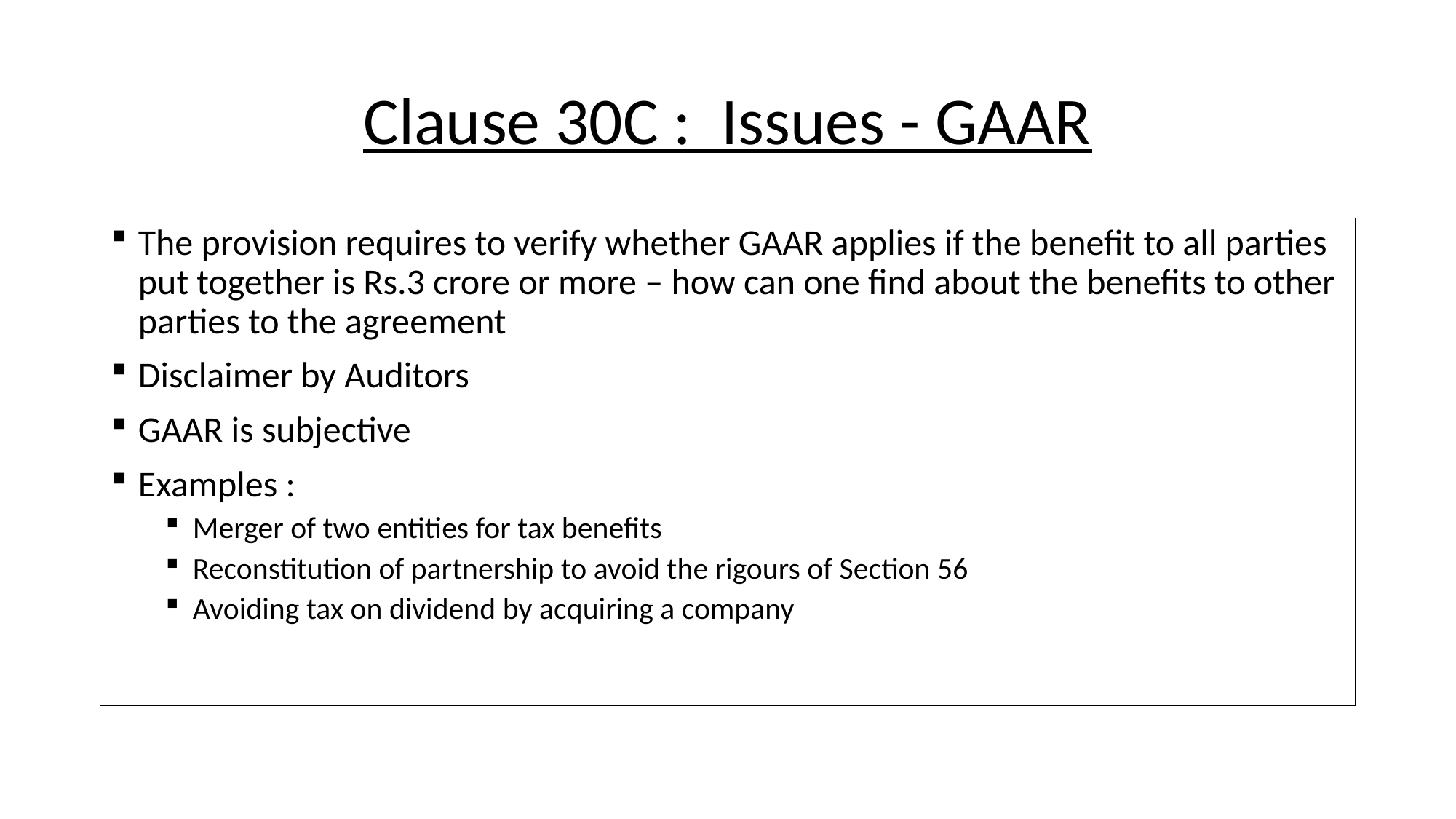

# Clause 30C :  Issues - GAAR
The provision requires to verify whether GAAR applies if the benefit to all parties put together is Rs.3 crore or more – how can one find about the benefits to other parties to the agreement
Disclaimer by Auditors
GAAR is subjective
Examples :
Merger of two entities for tax benefits
Reconstitution of partnership to avoid the rigours of Section 56
Avoiding tax on dividend by acquiring a company